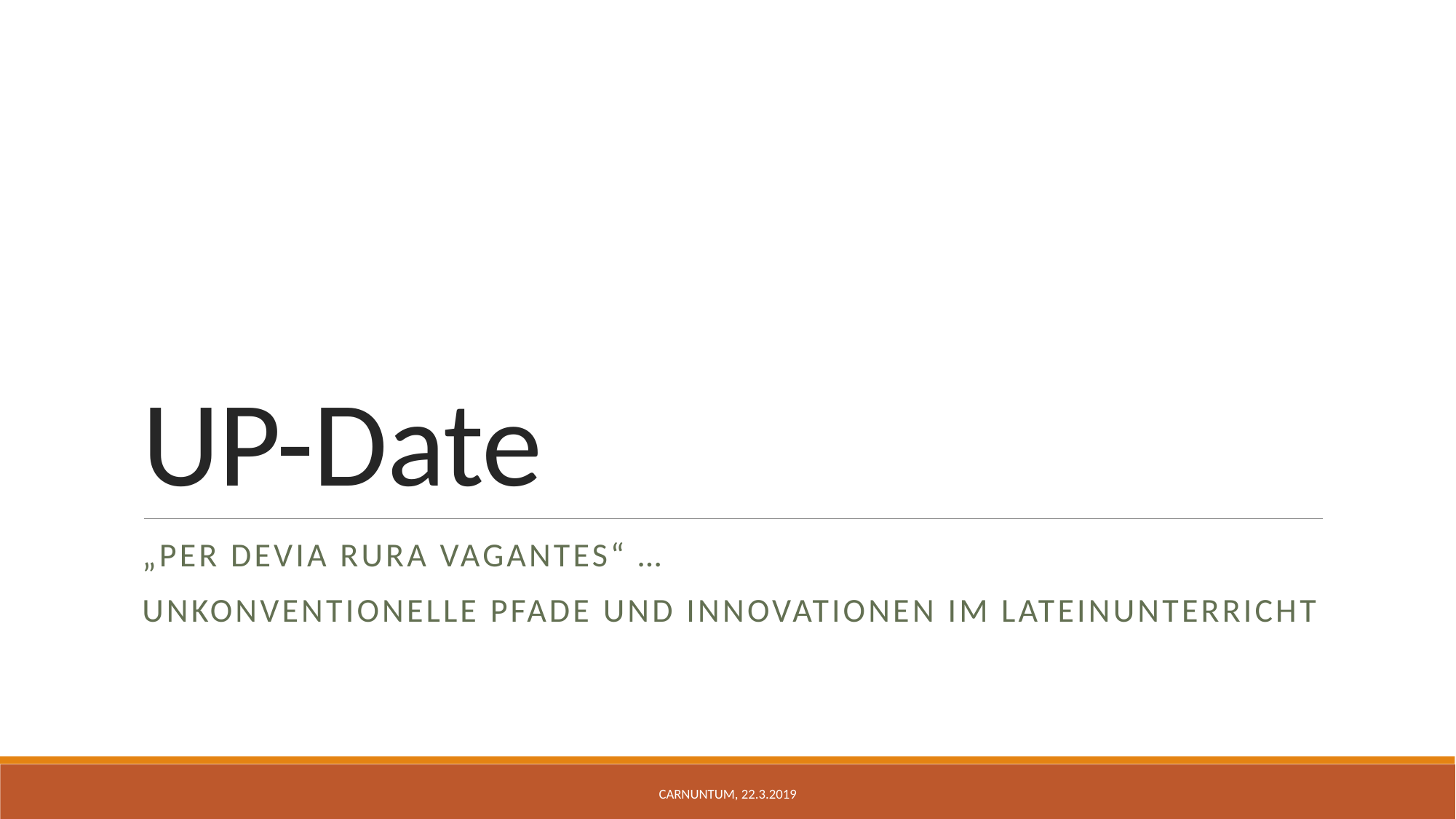

# UP-Date
„Per devia rura vagantes“ …
Unkonventionelle Pfade und Innovationen im Lateinunterricht
Carnuntum, 22.3.2019